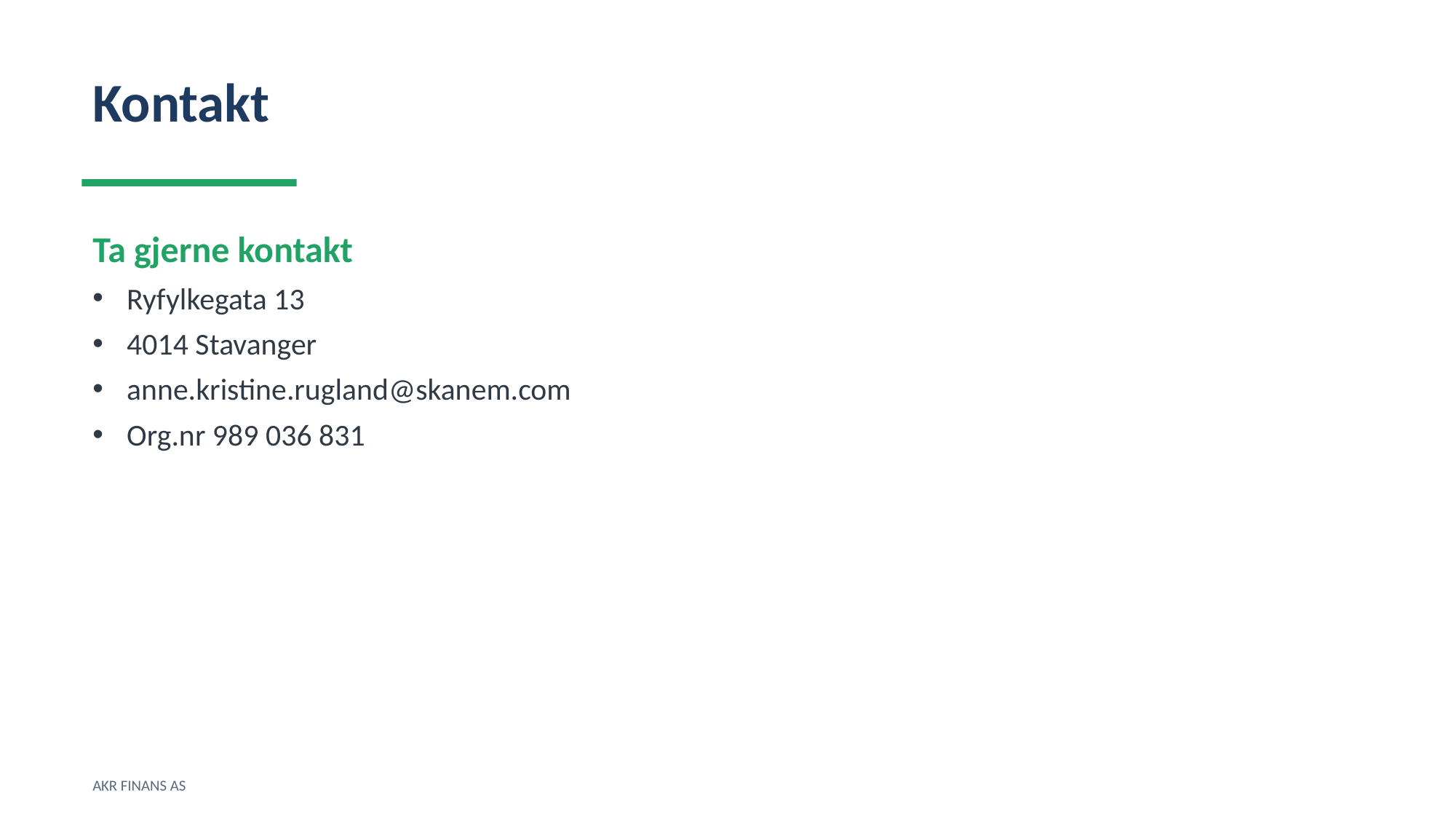

Kontakt

Ta gjerne kontakt
Ryfylkegata 13
4014 Stavanger
anne.kristine.rugland@skanem.com
Org.nr 989 036 831
AKR FINANS AS